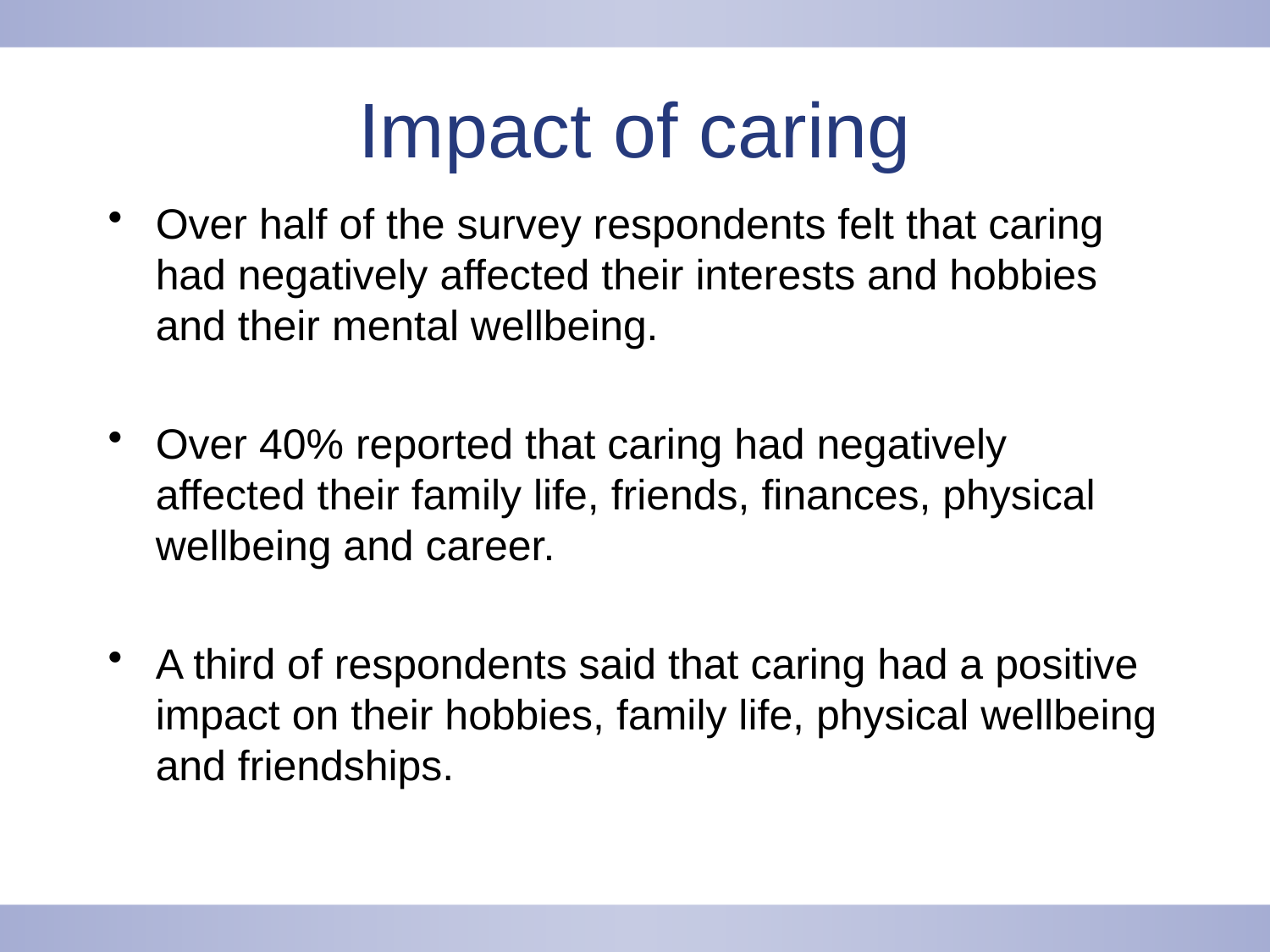

# Impact of caring
Over half of the survey respondents felt that caring had negatively affected their interests and hobbies and their mental wellbeing.

Over 40% reported that caring had negatively affected their family life, friends, finances, physical wellbeing and career.

A third of respondents said that caring had a positive impact on their hobbies, family life, physical wellbeing and friendships.